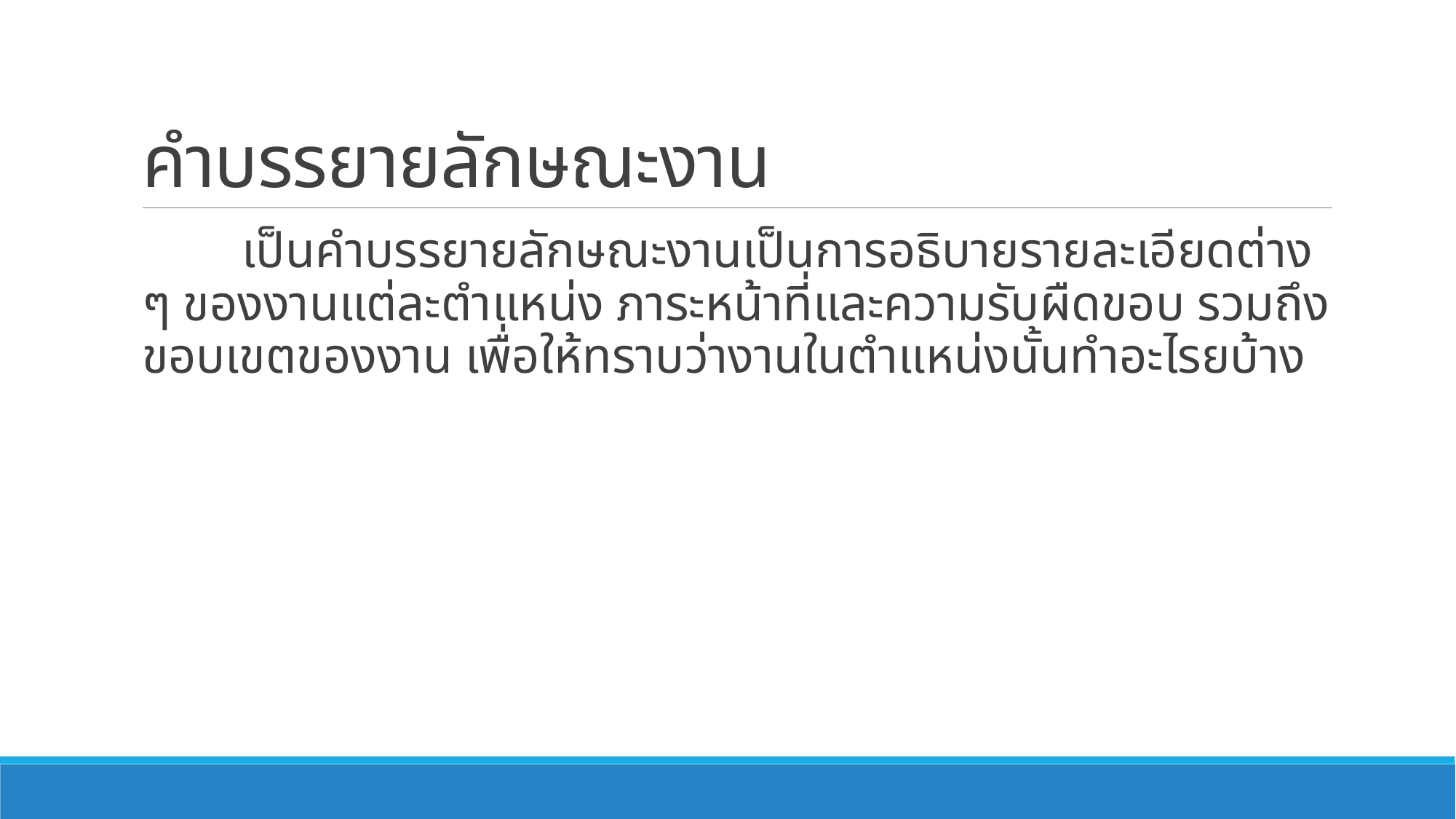

# คำบรรยายลักษณะงาน
        เป็นคำบรรยายลักษณะงานเป็นการอธิบายรายละเอียดต่าง ๆ ของงานแต่ละตำแหน่ง ภาระหน้าที่และความรับผืดขอบ รวมถึงขอบเขตของงาน เพื่อให้ทราบว่างานในตำแหน่งนั้นทำอะไรยบ้าง